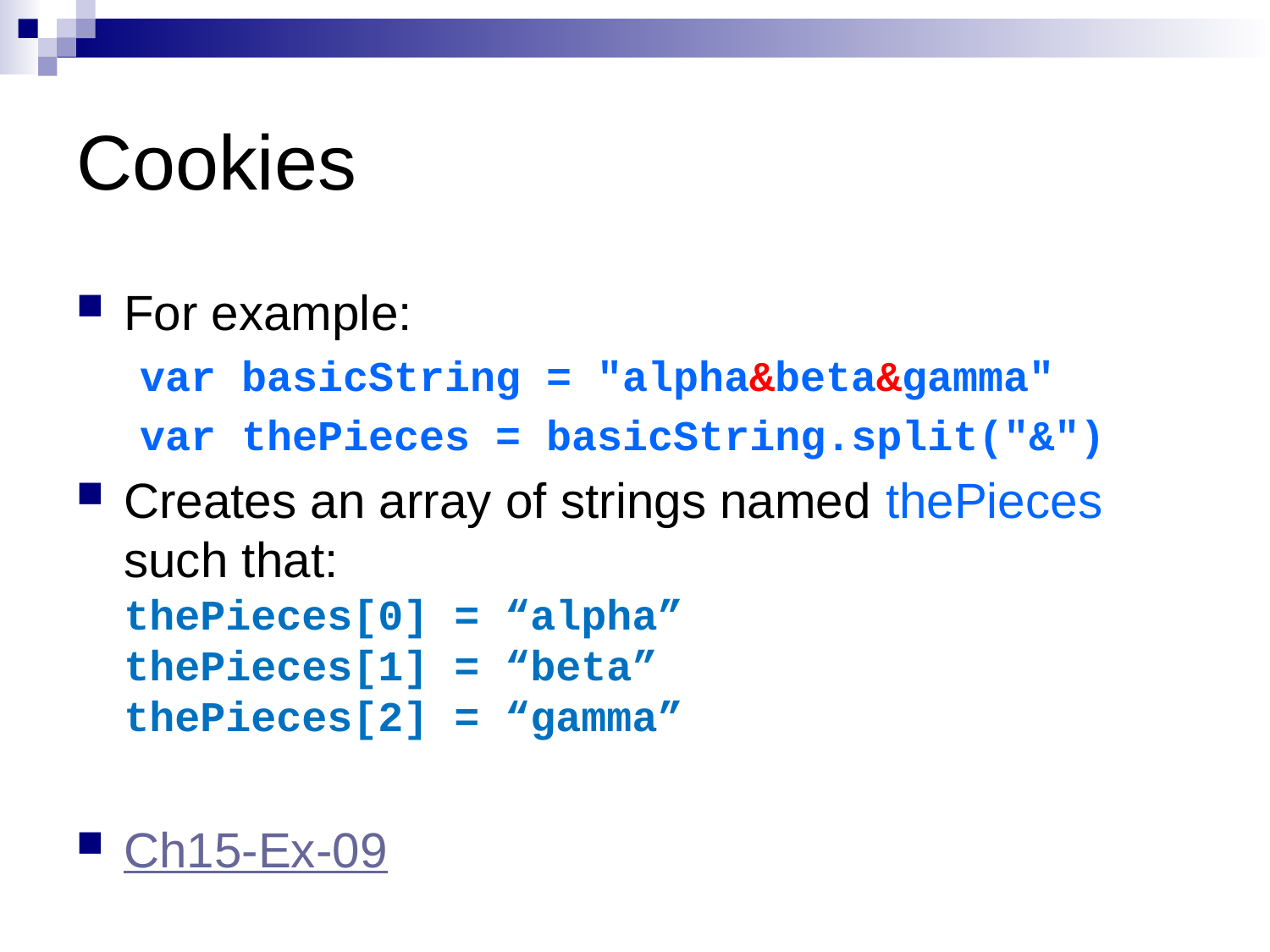

# Cookies
For example:
var basicString = "alpha&beta&gamma"
var thePieces = basicString.split("&")
Creates an array of strings named thePieces such that:
thePieces[0] = “alpha”
thePieces[1] = “beta”
thePieces[2] = “gamma”

Ch15-Ex-09